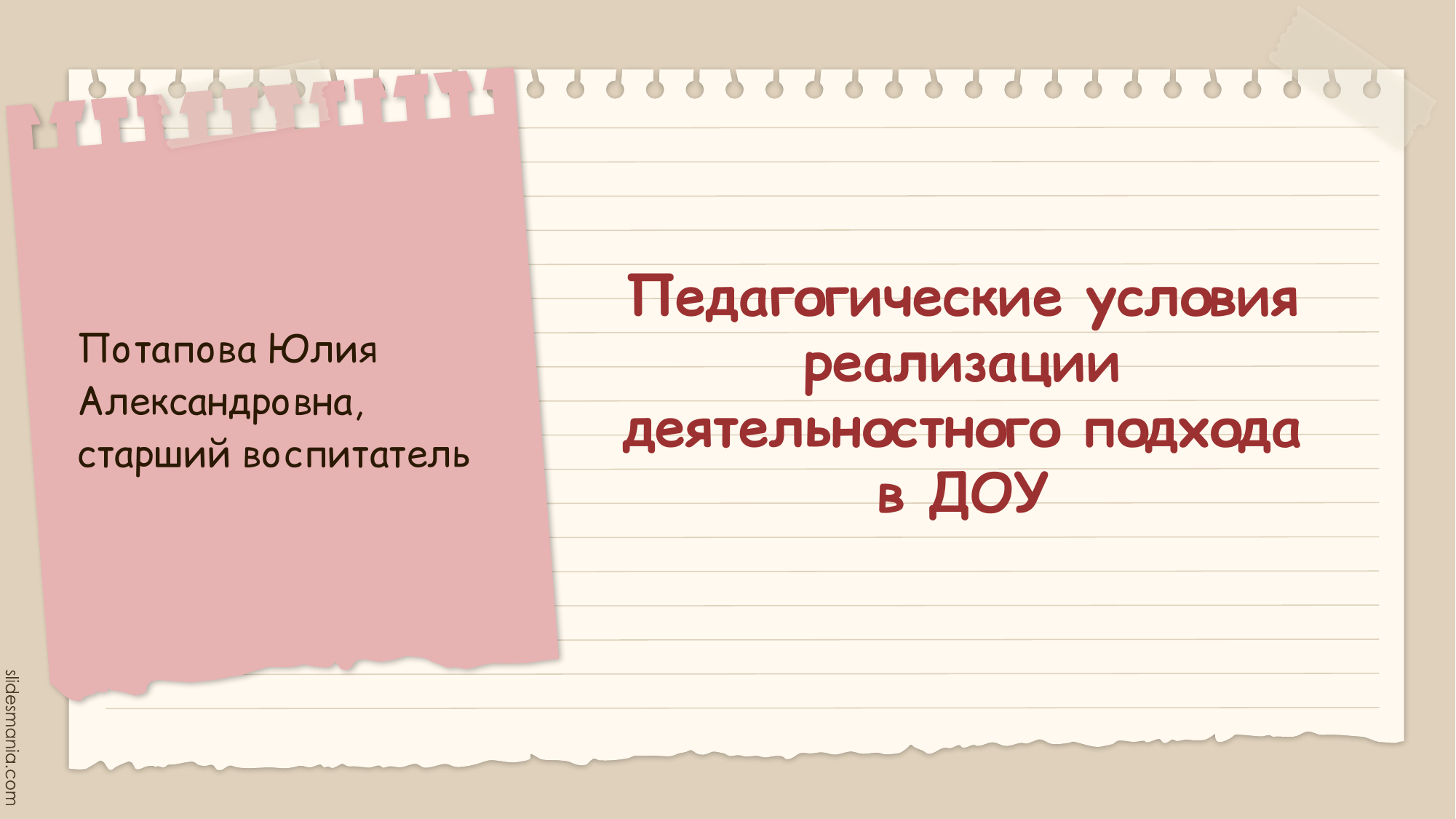

# Педагогические условия реализации деятельностного подхода в ДОУ
Потапова Юлия Александровна, старший воспитатель